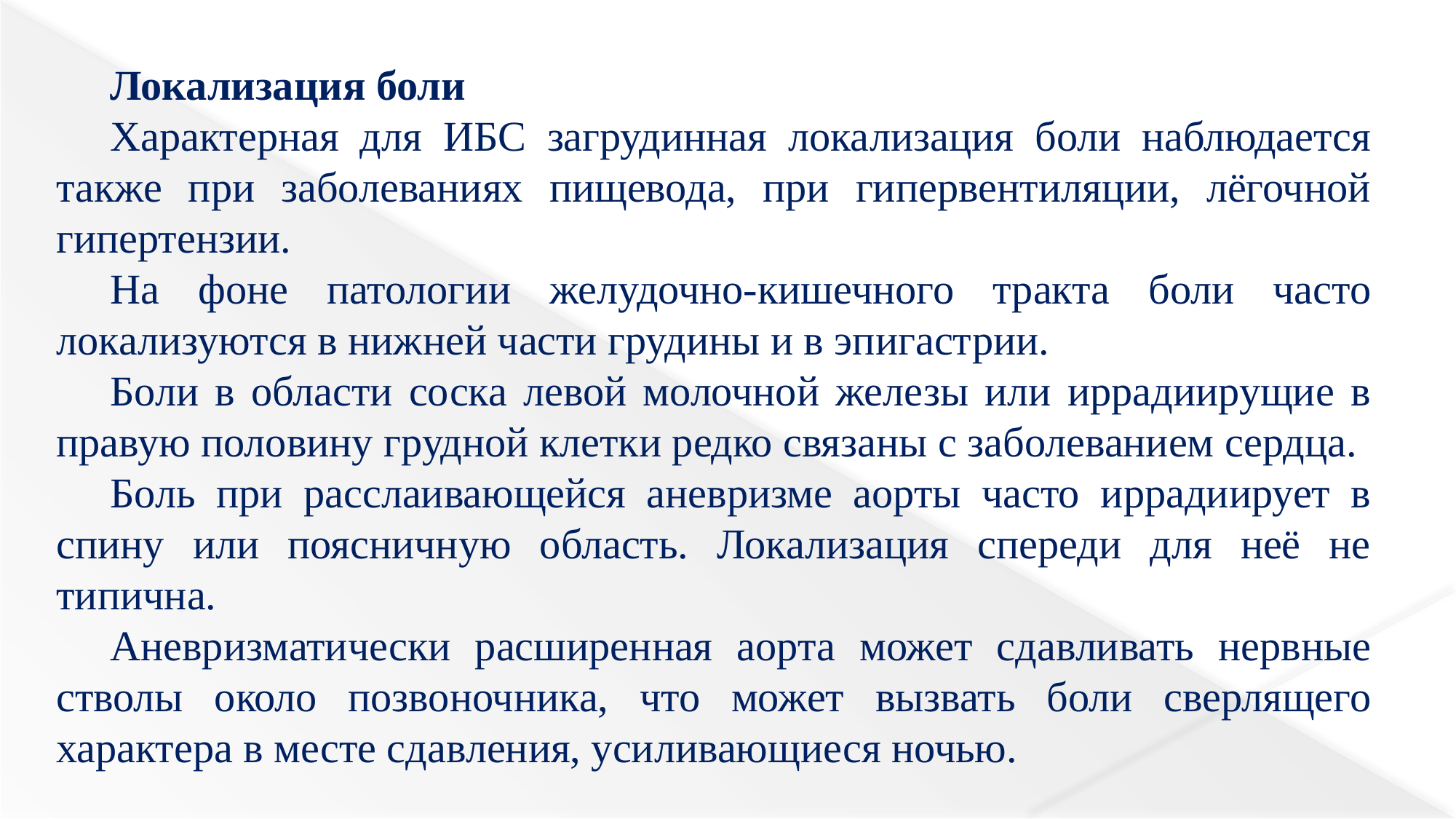

Локализация боли
Характерная для ИБС загрудинная локализация боли наблюдается также при заболеваниях пищевода, при гипервентиляции, лёгочной гипертензии.
На фоне патологии желудочно-кишечного тракта боли часто локализуются в нижней части грудины и в эпигастрии.
Боли в области соска левой молочной железы или иррадиирущие в правую половину грудной клетки редко связаны с заболеванием сердца.
Боль при расслаивающейся аневризме аорты часто иррадиирует в спину или поясничную область. Локализация спереди для неё не типична.
Аневризматически расширенная аорта может сдавливать нервные стволы около позвоночника, что может вызвать боли сверлящего характера в месте сдавления, усиливающиеся ночью.